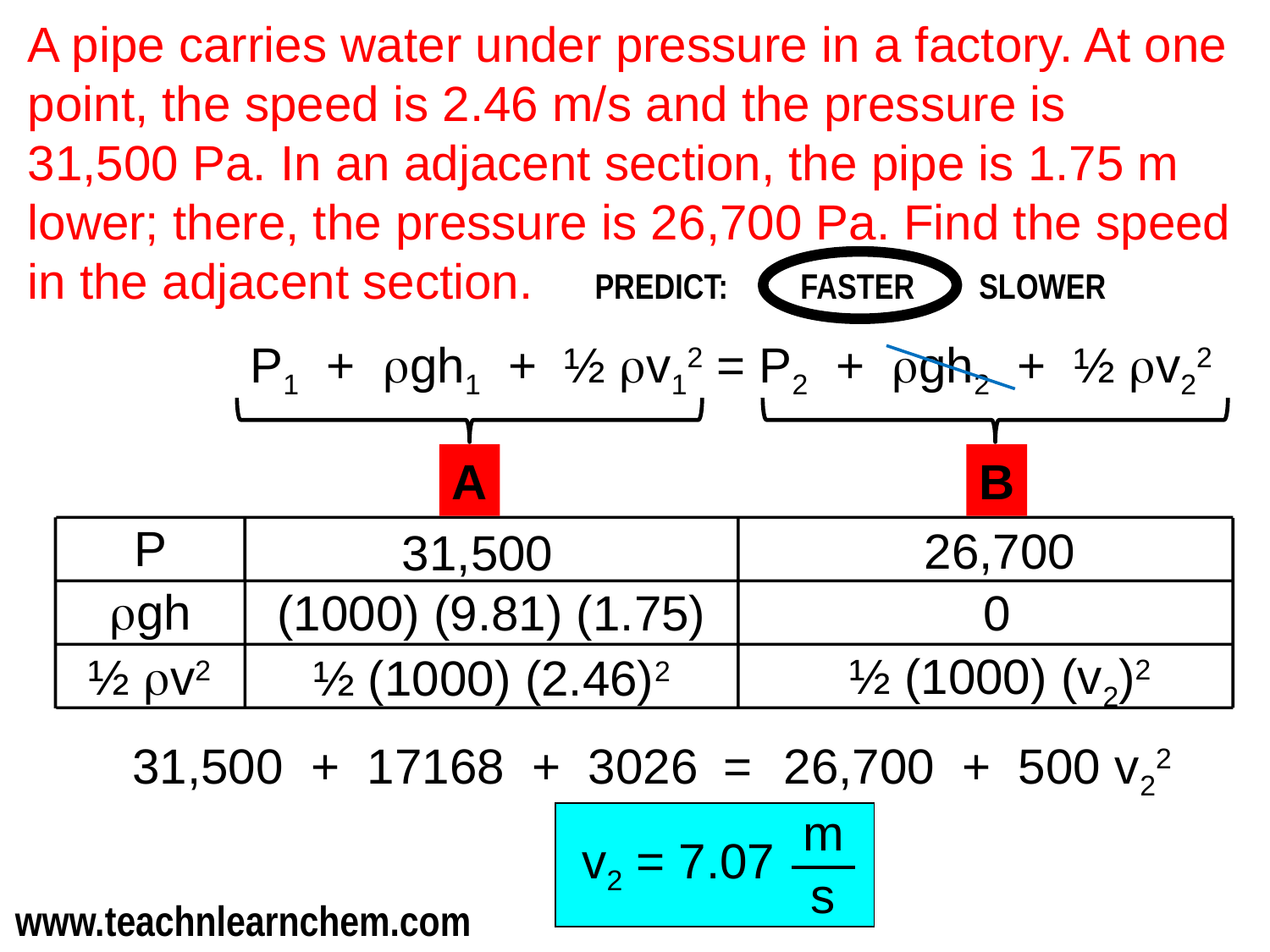

A pipe carries water under pressure in a factory. At one
point, the speed is 2.46 m/s and the pressure is
31,500 Pa. In an adjacent section, the pipe is 1.75 m
lower; there, the pressure is 26,700 Pa. Find the speed
in the adjacent section.

PREDICT:         FASTER        SLOWER
P1  +  ρgh1  +  ½ ρv12 = P2  +  ρgh2  +  ½ ρv22

A
B
P

ρgh

½ ρv2

26,700
31,500
(1000) (9.81) (1.75)
0
½ (1000) (v2)2
½ (1000) (2.46)2
=
26,700  +  500 v22
31,500  +  17168  +  3026
m
s
v2 = 7.07

www.teachnlearnchem.com